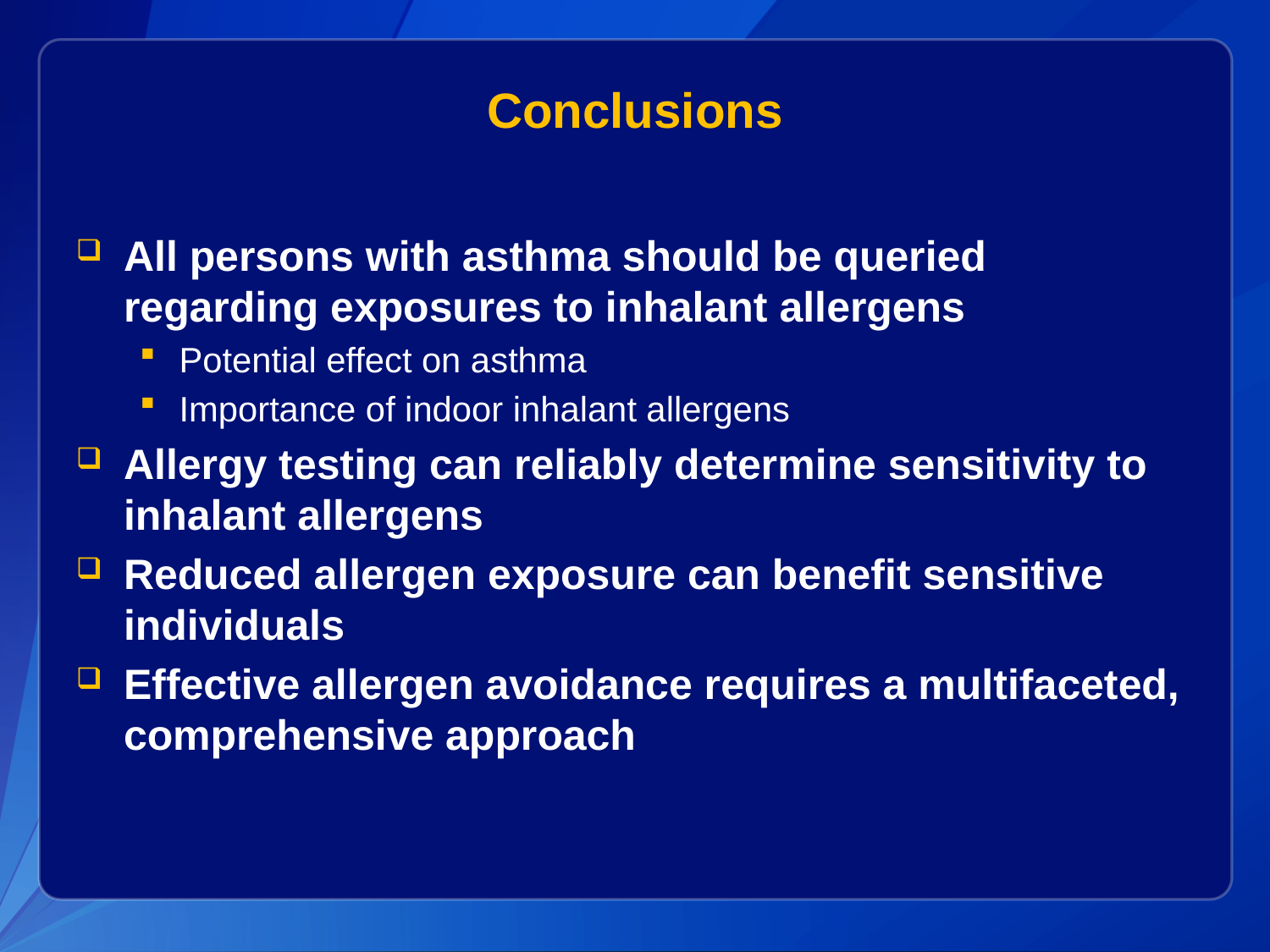

# Conclusions
All persons with asthma should be queried regarding exposures to inhalant allergens
Potential effect on asthma
Importance of indoor inhalant allergens
Allergy testing can reliably determine sensitivity to inhalant allergens
Reduced allergen exposure can benefit sensitive individuals
Effective allergen avoidance requires a multifaceted, comprehensive approach